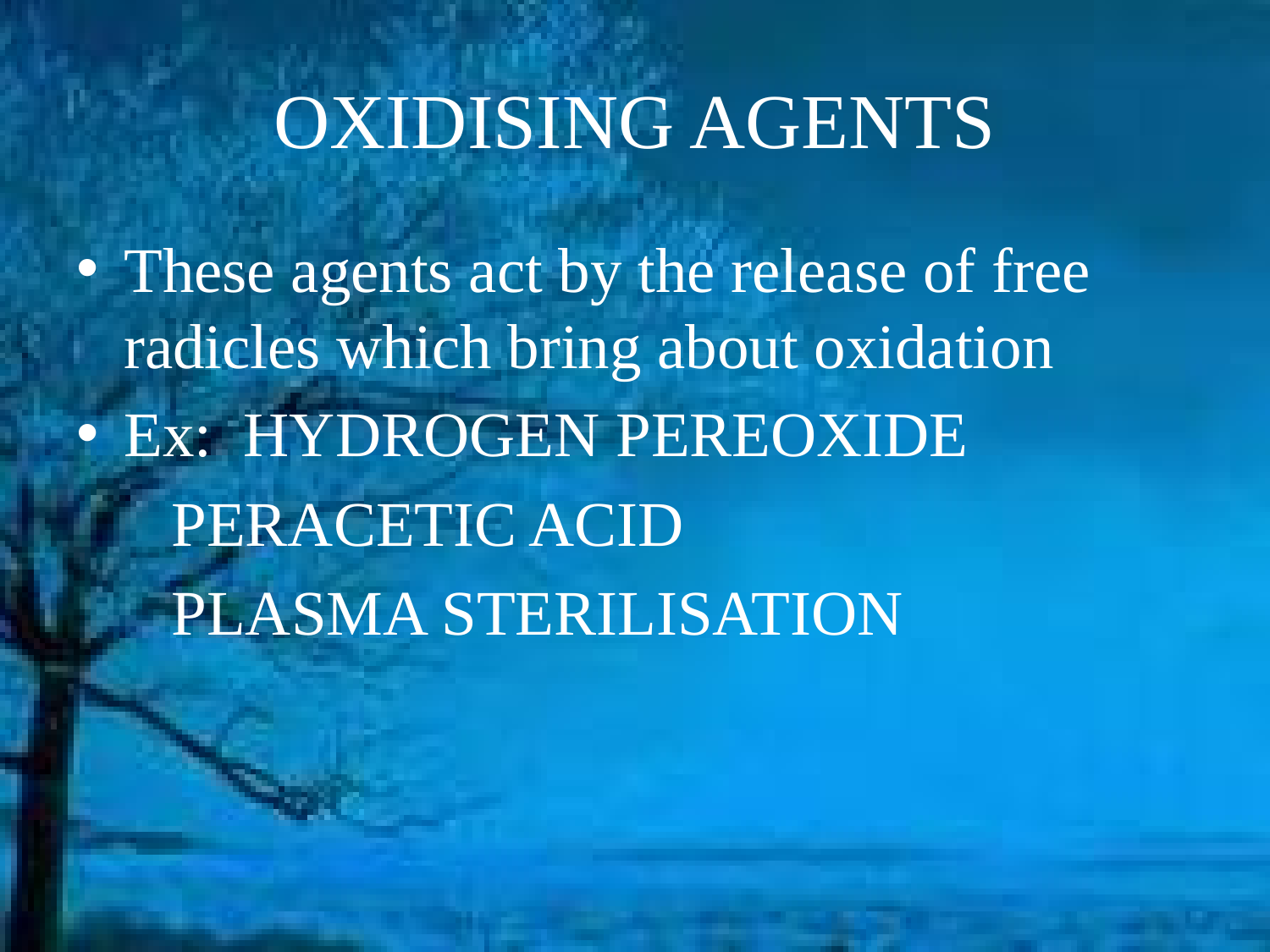

# OXIDISING AGENTS
These agents act by the release of free radicles which bring about oxidation
Ex:  HYDROGEN PEREOXIDE
      PERACETIC ACID
      PLASMA STERILISATION